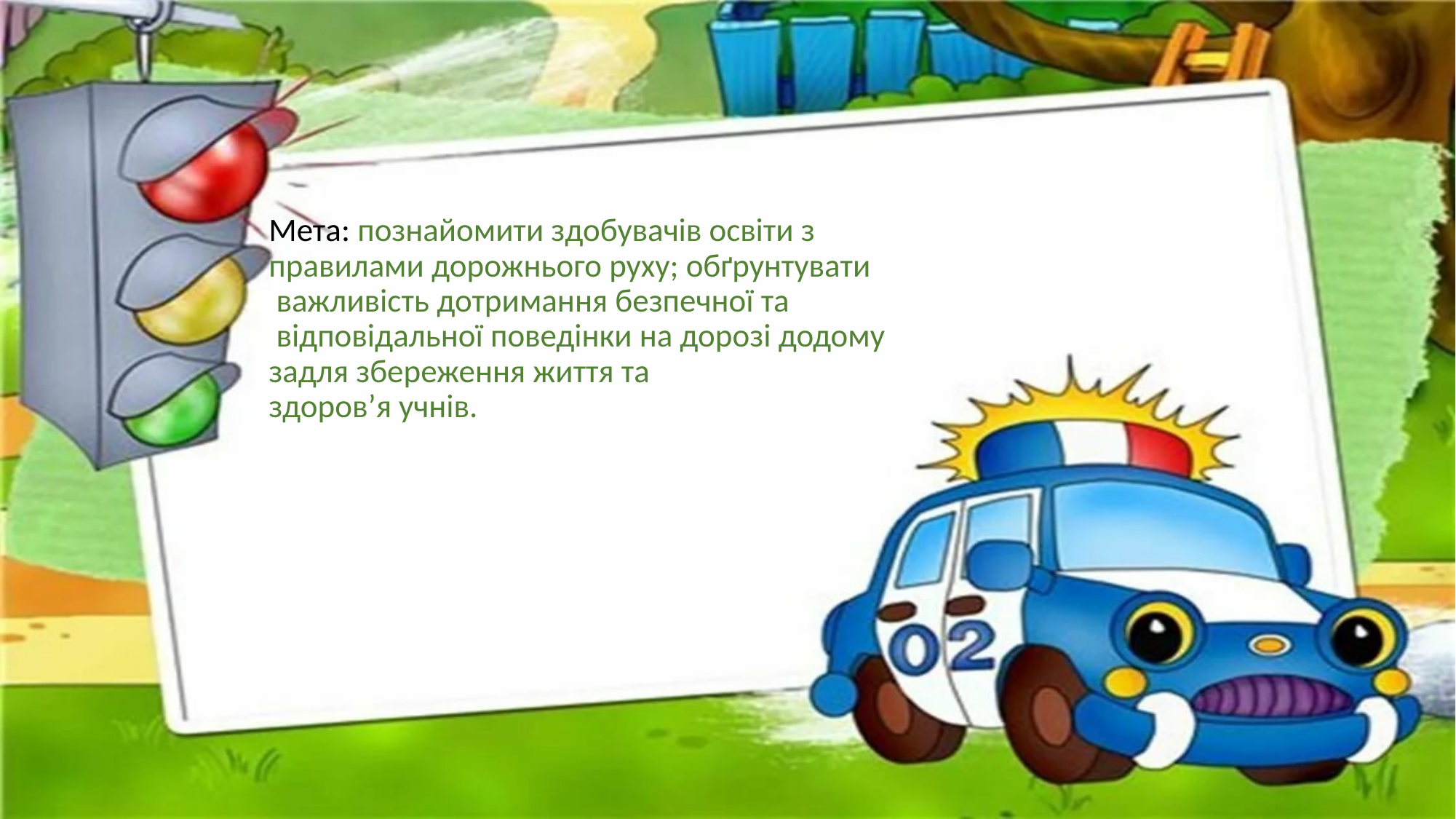

# Мета: познайомити здобувачів освіти з правилами дорожнього руху; обґрунтувати важливість дотримання безпечної та відповідальної поведінки на дорозі додому задля збереження життя та здоров’я учнів.